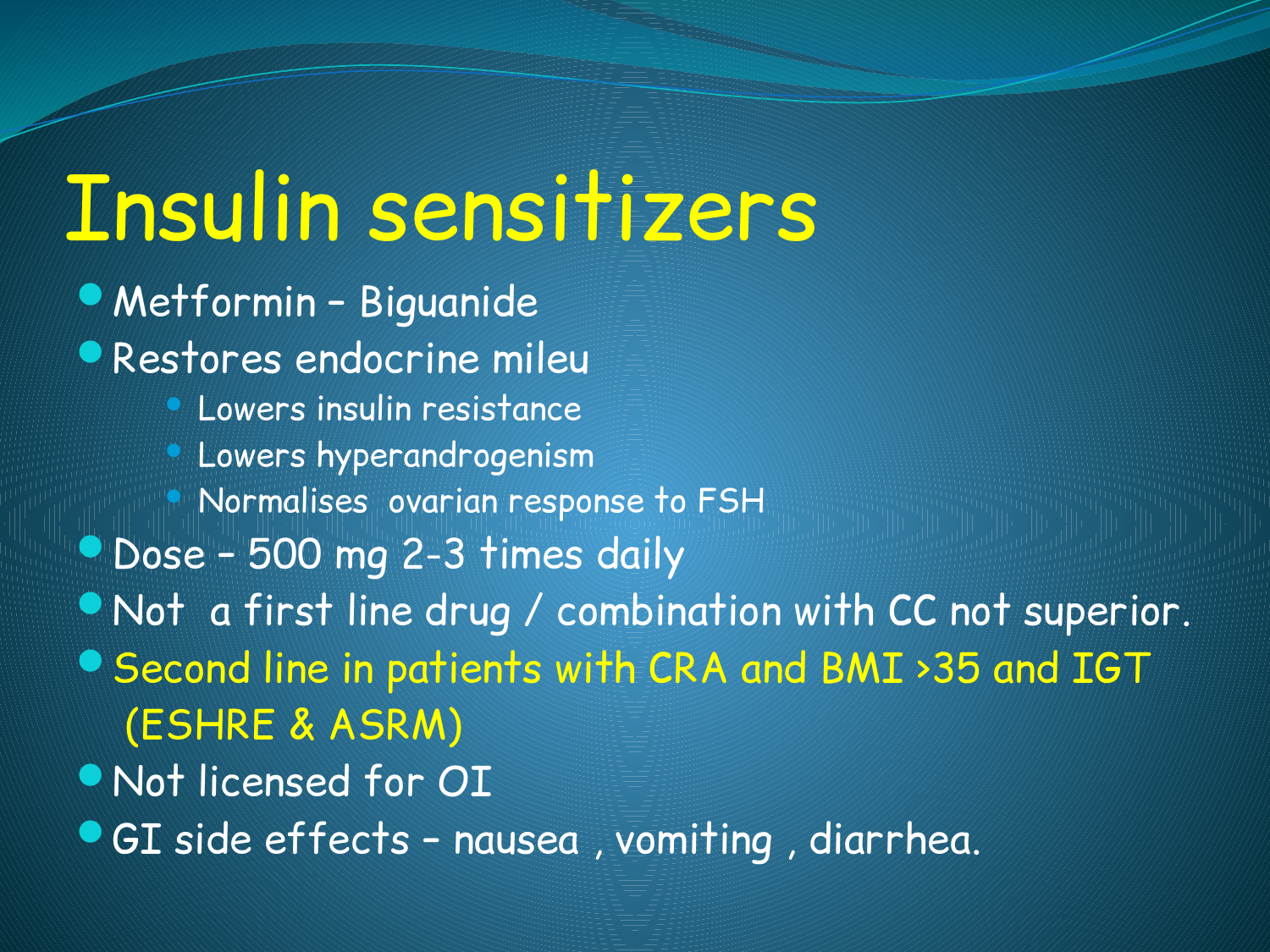

# Insulin sensitizers
Metformin – Biguanide
Restores endocrine mileu
Lowers insulin resistance
Lowers hyperandrogenism
Normalises  ovarian response to FSH
Dose – 500 mg 2-3 times daily
Not  a first line drug / combination with CC not superior.
Second line in patients with CRA and BMI >35 and IGT
    (ESHRE & ASRM)
Not licensed for OI
GI side effects – nausea , vomiting , diarrhea.